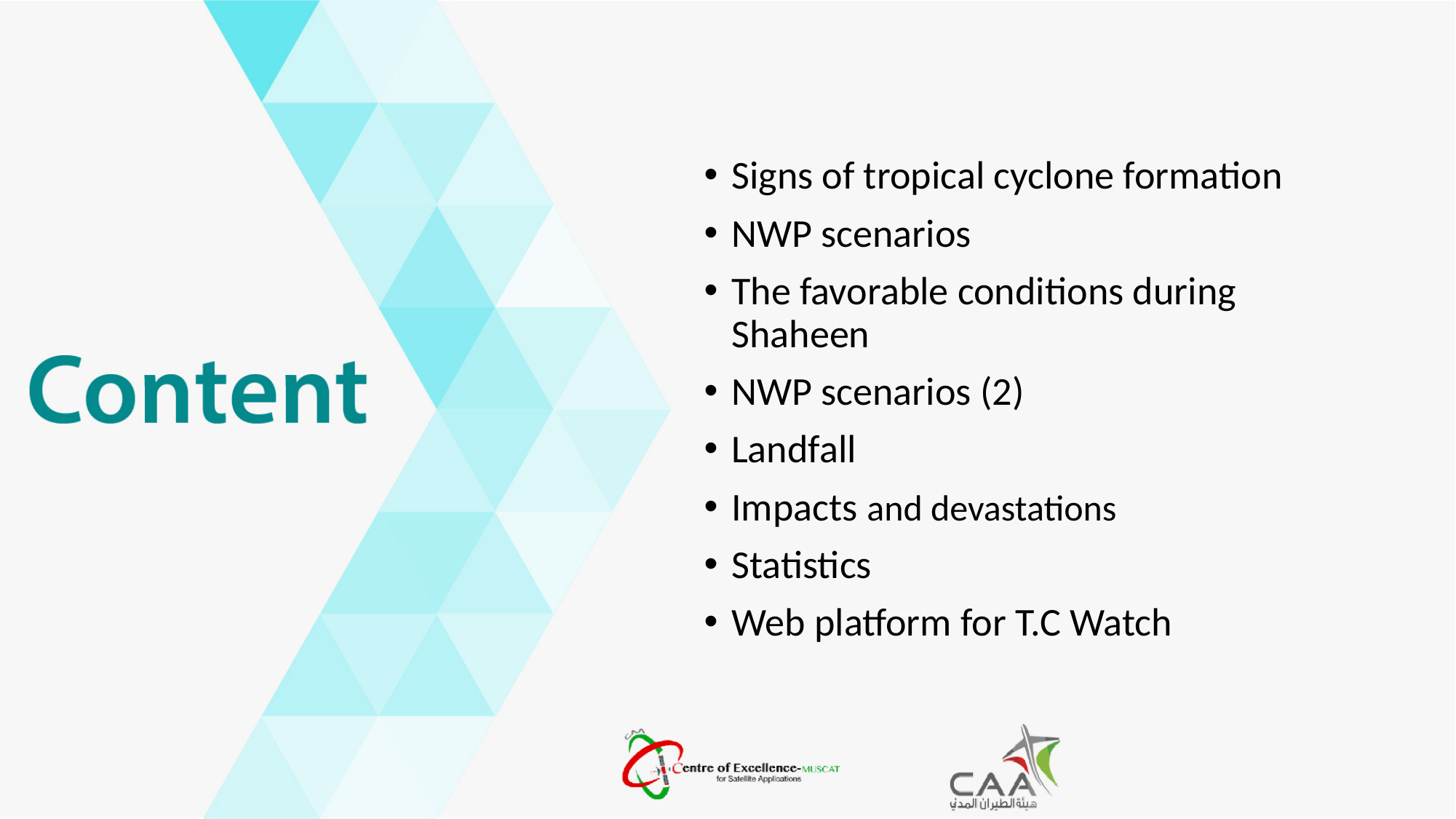

Signs of tropical cyclone formation
NWP scenarios
The favorable conditions during Shaheen
NWP scenarios (2)
Landfall
Impacts and devastations
Statistics
Web platform for T.C Watch